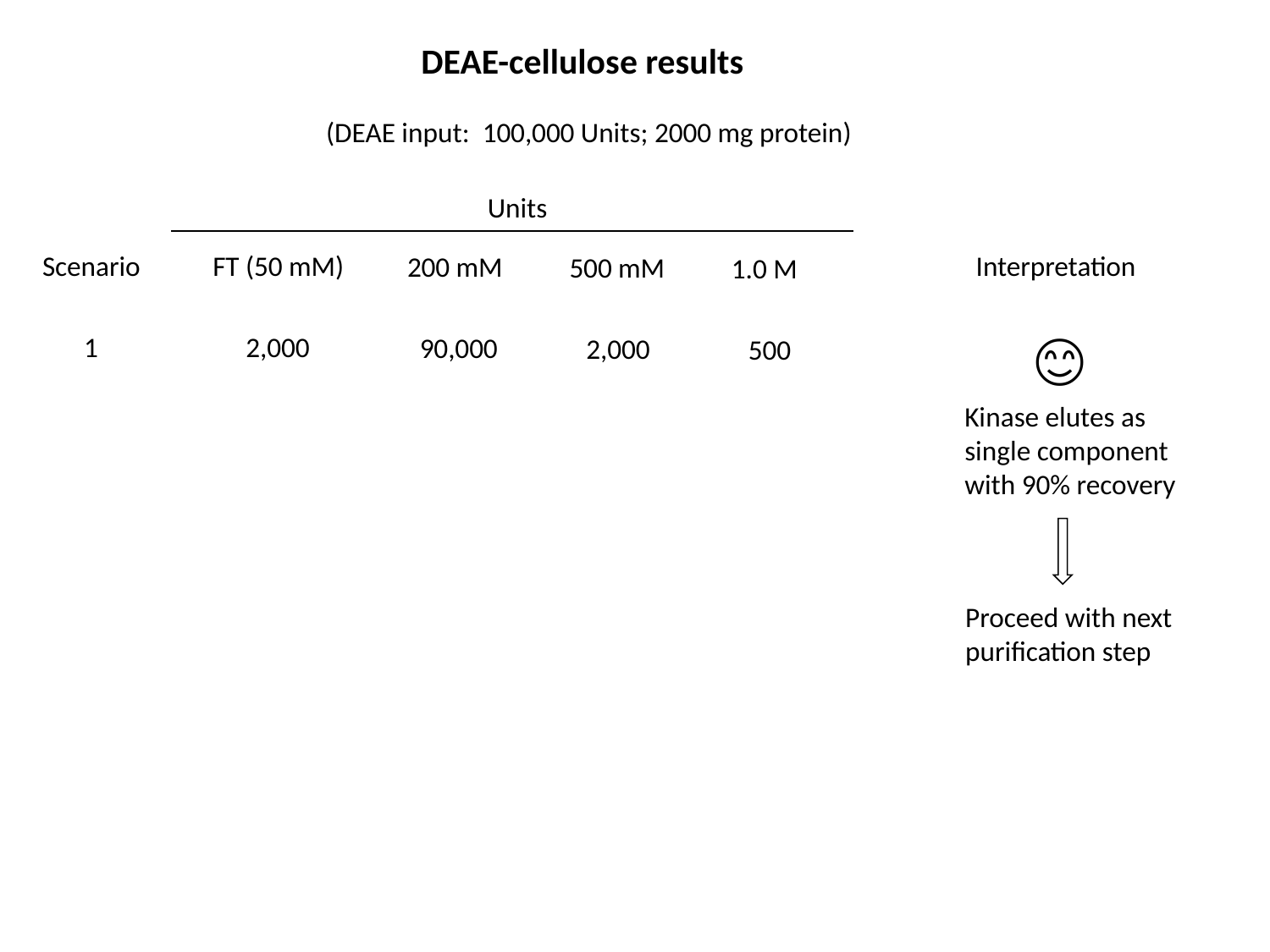

DEAE-cellulose results
(DEAE input:  100,000 Units; 2000 mg protein)
Units
Fraction
Scenario
Interpretation
FT (50 mM)
200 mM
500 mM
1.0 M
😊
1
2,000
90,000
2,000
500
Kinase elutes as single component with 90% recovery

Proceed with next purification step